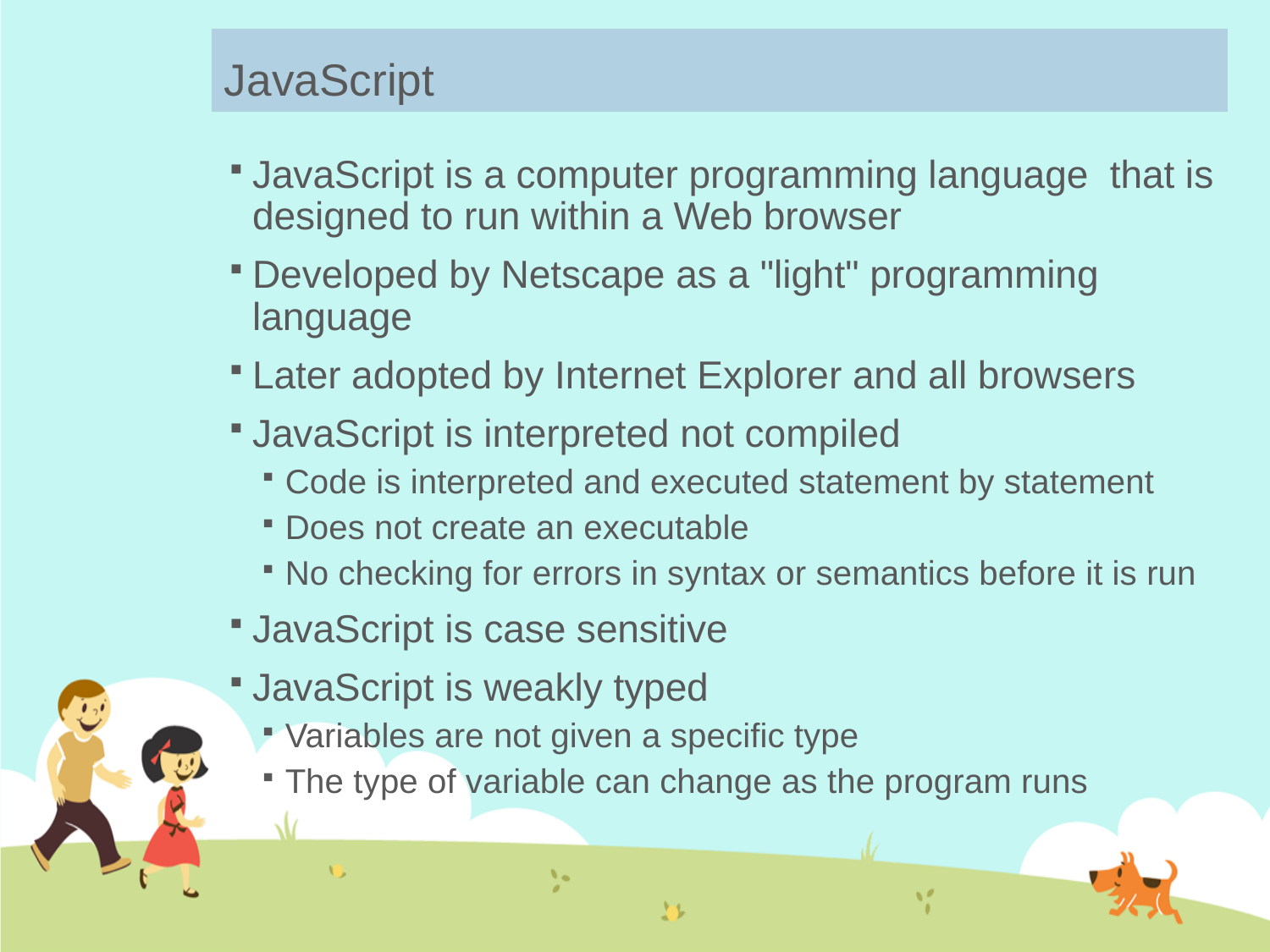

# JavaScript
JavaScript is a computer programming language  that is designed to run within a Web browser
Developed by Netscape as a "light" programming language
Later adopted by Internet Explorer and all browsers
JavaScript is interpreted not compiled
Code is interpreted and executed statement by statement
Does not create an executable
No checking for errors in syntax or semantics before it is run
JavaScript is case sensitive
JavaScript is weakly typed
Variables are not given a specific type
The type of variable can change as the program runs